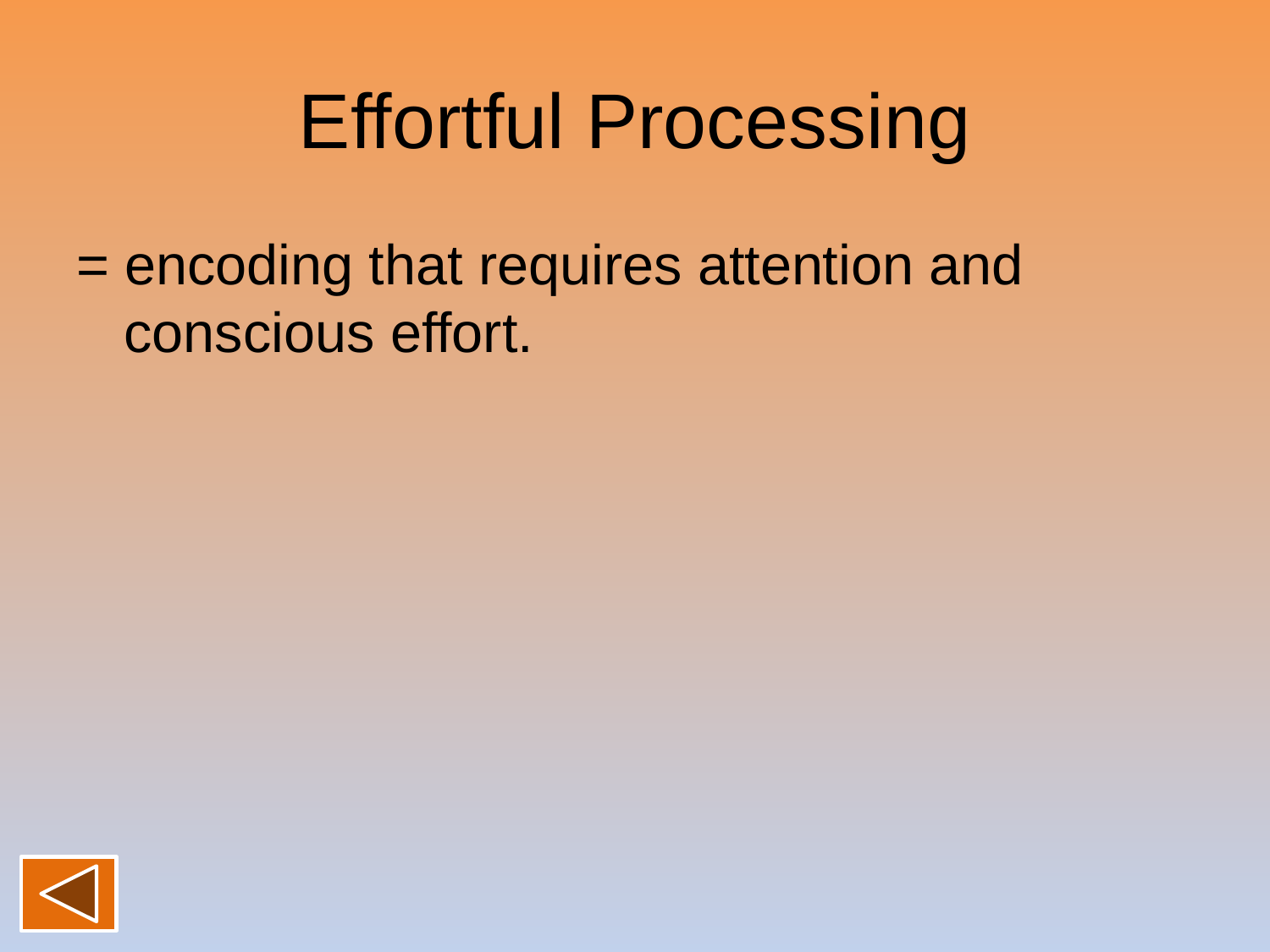

# Effortful Processing
= encoding that requires attention and conscious effort.